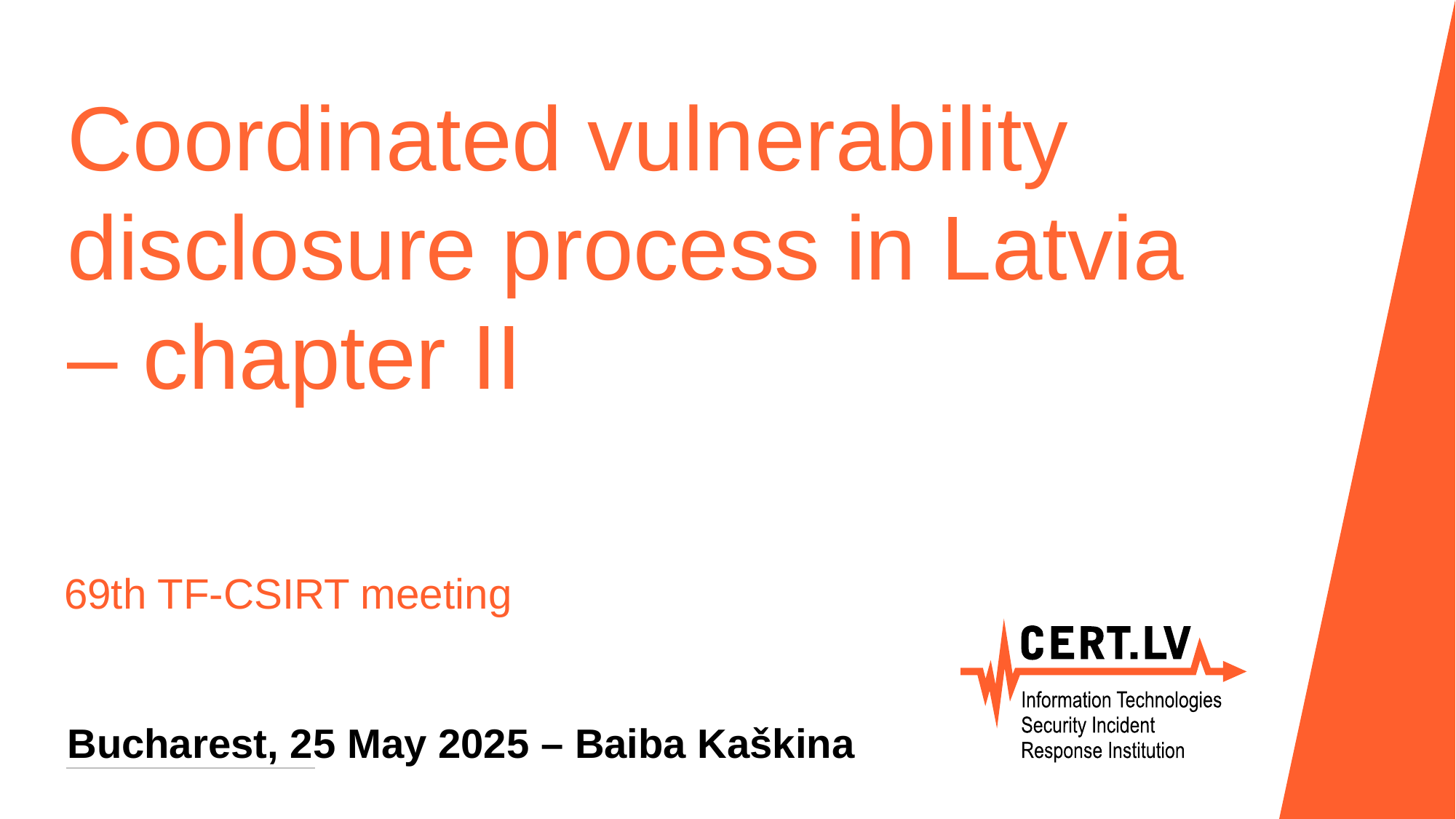

# Coordinated vulnerability disclosure process in Latvia – chapter II
69th TF-CSIRT meeting
Bucharest, 25 May 2025 – Baiba Kaškina